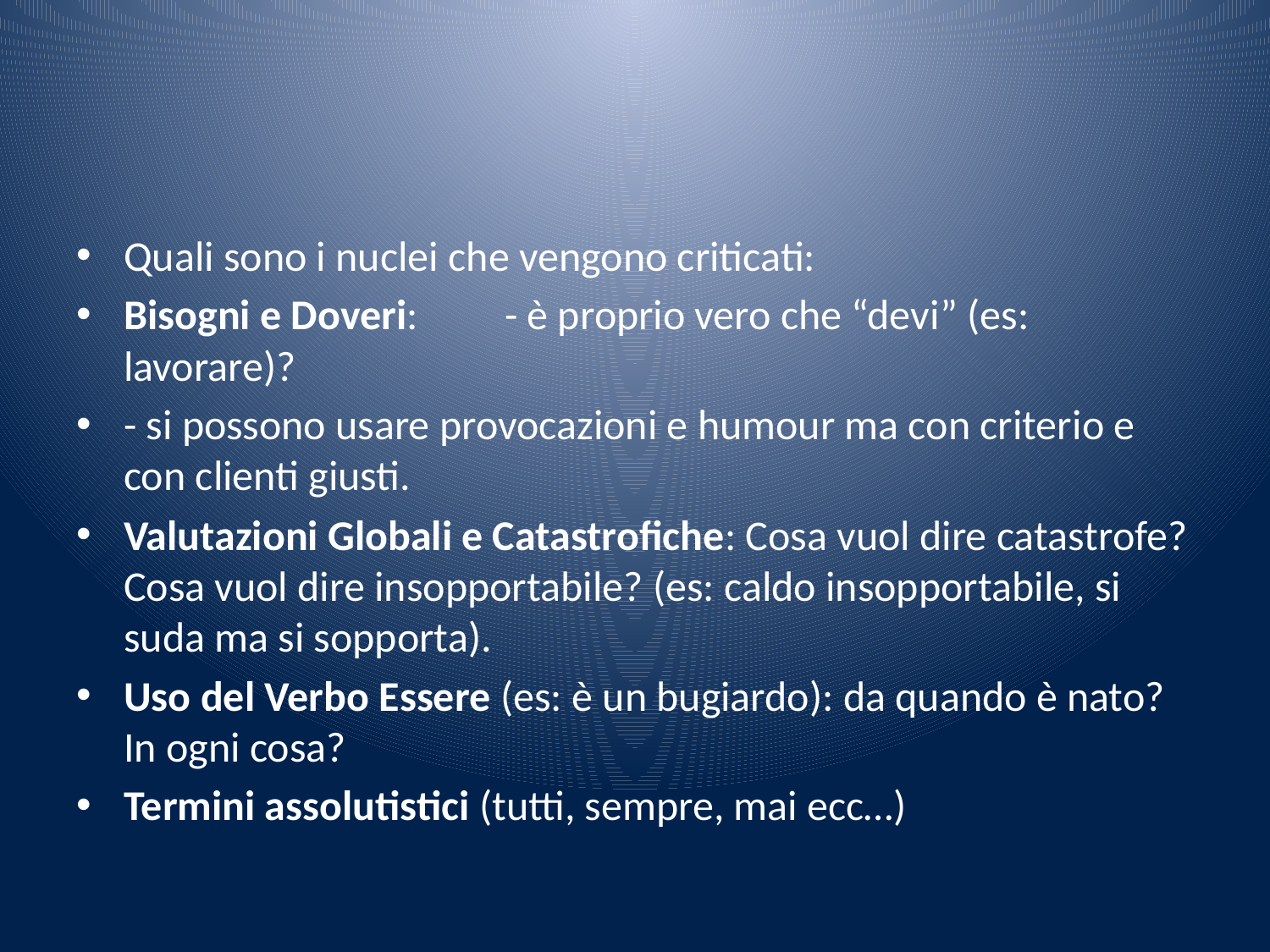

#
Quali sono i nuclei che vengono criticati:
Bisogni e Doveri:	- è proprio vero che “devi” (es: lavorare)?
- si possono usare provocazioni e humour ma con criterio e con clienti giusti.
Valutazioni Globali e Catastrofiche: Cosa vuol dire catastrofe? Cosa vuol dire insopportabile? (es: caldo insopportabile, si suda ma si sopporta).
Uso del Verbo Essere (es: è un bugiardo): da quando è nato? In ogni cosa?
Termini assolutistici (tutti, sempre, mai ecc…)